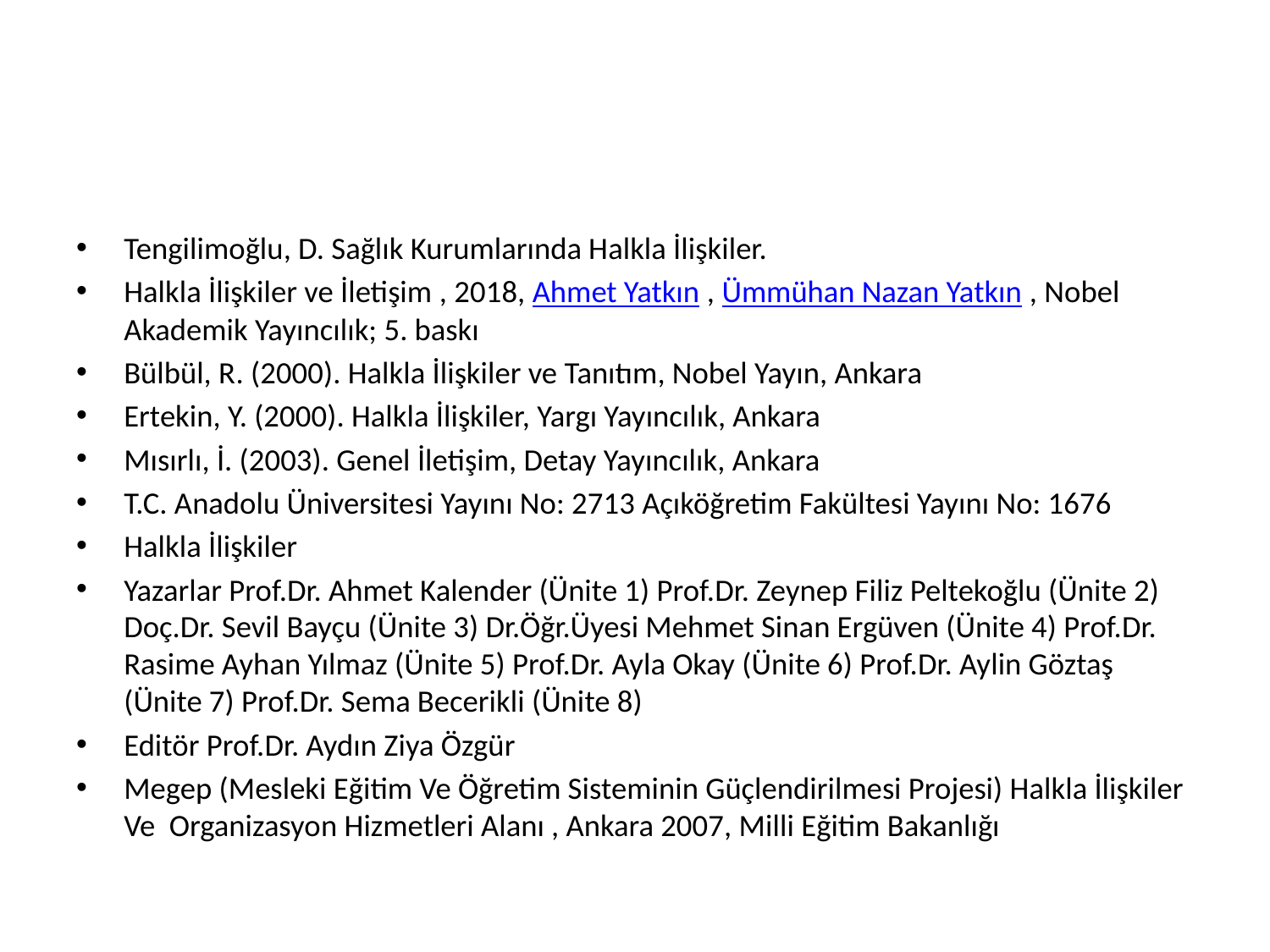

#
Tengilimoğlu, D. Sağlık Kurumlarında Halkla İlişkiler.
Halkla İlişkiler ve İletişim , 2018, Ahmet Yatkın , Ümmühan Nazan Yatkın , Nobel Akademik Yayıncılık; 5. baskı
Bülbül, R. (2000). Halkla İlişkiler ve Tanıtım, Nobel Yayın, Ankara
Ertekin, Y. (2000). Halkla İlişkiler, Yargı Yayıncılık, Ankara
Mısırlı, İ. (2003). Genel İletişim, Detay Yayıncılık, Ankara
T.C. Anadolu Üniversitesi Yayını No: 2713 Açıköğretim Fakültesi Yayını No: 1676
Halkla İlişkiler
Yazarlar Prof.Dr. Ahmet Kalender (Ünite 1) Prof.Dr. Zeynep Filiz Peltekoğlu (Ünite 2) Doç.Dr. Sevil Bayçu (Ünite 3) Dr.Öğr.Üyesi Mehmet Sinan Ergüven (Ünite 4) Prof.Dr. Rasime Ayhan Yılmaz (Ünite 5) Prof.Dr. Ayla Okay (Ünite 6) Prof.Dr. Aylin Göztaş (Ünite 7) Prof.Dr. Sema Becerikli (Ünite 8)
Editör Prof.Dr. Aydın Ziya Özgür
Megep (Mesleki Eğitim Ve Öğretim Sisteminin Güçlendirilmesi Projesi) Halkla İlişkiler Ve  Organizasyon Hizmetleri Alanı , Ankara 2007, Milli Eğitim Bakanlığı